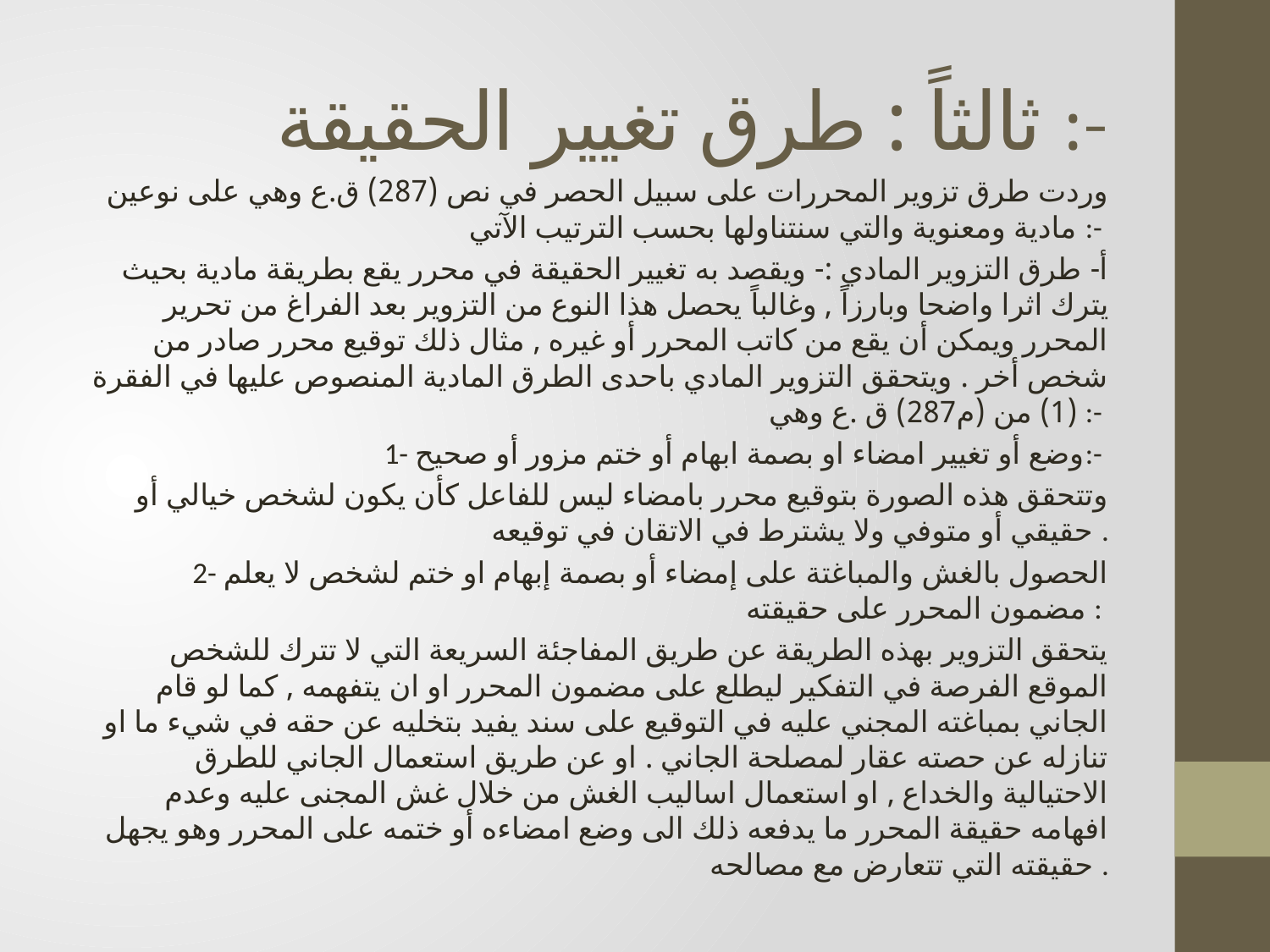

# ثالثاً : طرق تغيير الحقيقة :-
وردت طرق تزوير المحررات على سبيل الحصر في نص (287) ق.ع وهي على نوعين مادية ومعنوية والتي سنتناولها بحسب الترتيب الآتي :-
أ- طرق التزوير المادي :- ويقصد به تغيير الحقيقة في محرر يقع بطريقة مادية بحيث يترك اثرا واضحا وبارزاً , وغالباً يحصل هذا النوع من التزوير بعد الفراغ من تحرير المحرر ويمكن أن يقع من كاتب المحرر أو غيره , مثال ذلك توقيع محرر صادر من شخص أخر . ويتحقق التزوير المادي باحدى الطرق المادية المنصوص عليها في الفقرة (1) من (م287) ق .ع وهي :-
1- وضع أو تغيير امضاء او بصمة ابهام أو ختم مزور أو صحيح:-
وتتحقق هذه الصورة بتوقيع محرر بامضاء ليس للفاعل كأن يكون لشخص خيالي أو حقيقي أو متوفي ولا يشترط في الاتقان في توقيعه .
2- الحصول بالغش والمباغتة على إمضاء أو بصمة إبهام او ختم لشخص لا يعلم مضمون المحرر على حقيقته :
يتحقق التزوير بهذه الطريقة عن طريق المفاجئة السريعة التي لا تترك للشخص الموقع الفرصة في التفكير ليطلع على مضمون المحرر او ان يتفهمه , كما لو قام الجاني بمباغته المجني عليه في التوقيع على سند يفيد بتخليه عن حقه في شيء ما او تنازله عن حصته عقار لمصلحة الجاني . او عن طريق استعمال الجاني للطرق الاحتيالية والخداع , او استعمال اساليب الغش من خلال غش المجنى عليه وعدم افهامه حقيقة المحرر ما يدفعه ذلك الى وضع امضاءه أو ختمه على المحرر وهو يجهل حقيقته التي تتعارض مع مصالحه .